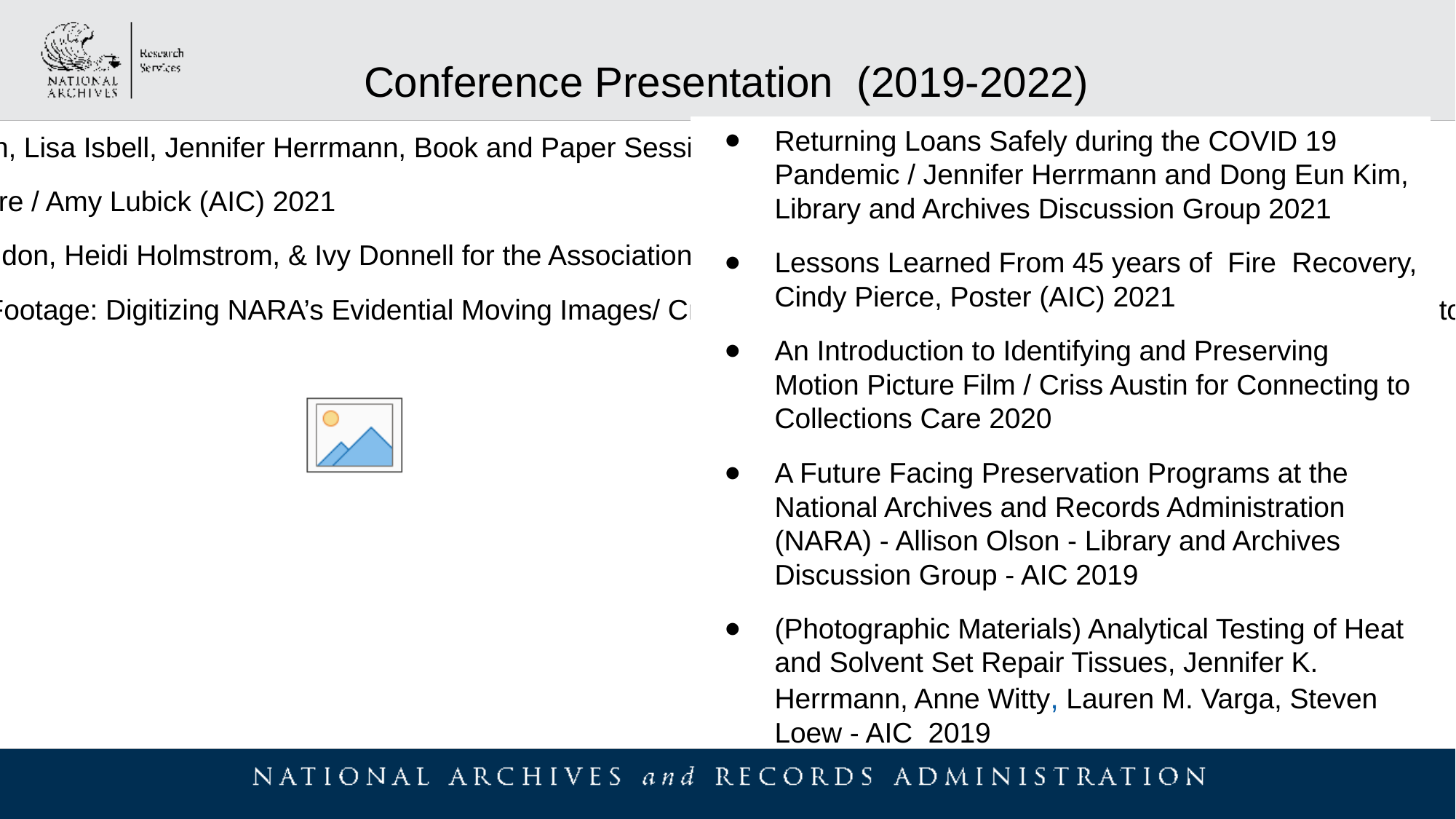

Conference Presentation  (2019-2022)

Returning Loans Safely during the COVID 19 Pandemic / Jennifer Herrmann and Dong Eun Kim, Library and Archives Discussion Group 2021
Lessons Learned From 45 years of  Fire  Recovery, Cindy Pierce, Poster (AIC) 2021
An Introduction to Identifying and Preserving Motion Picture Film / Criss Austin for Connecting to Collections Care 2020
A Future Facing Preservation Programs at the National Archives and Records Administration (NARA) - Allison Olson - Library and Archives Discussion Group - AIC 2019
(Photographic Materials) Analytical Testing of Heat and Solvent Set Repair Tissues, Jennifer K. Herrmann, Anne Witty, Lauren M. Varga, Steven Loew - AIC  2019

An Investigation into the Stability of Thermal Copying Records / Henry Duan, Lisa Isbell, Jennifer Herrmann, Book and Paper Session (AIC) 2021
Library and Archives Conservation: Priorities of the Past, Present, and Future / Amy Lubick (AIC) 2021
Archives as a Borderland: Navigating USIA Research at NARA/ Audrey Amidon, Heidi Holmstrom, & Ivy Donnell for the Association of Moving Image Archivists 2021
Unfolding the Visual History of the Holocaust through American Liberation Footage: Digitizing NARA’s Evidential Moving Images/ Criss Austin for FDR Library Examining American Responses to the Holocaust  2021